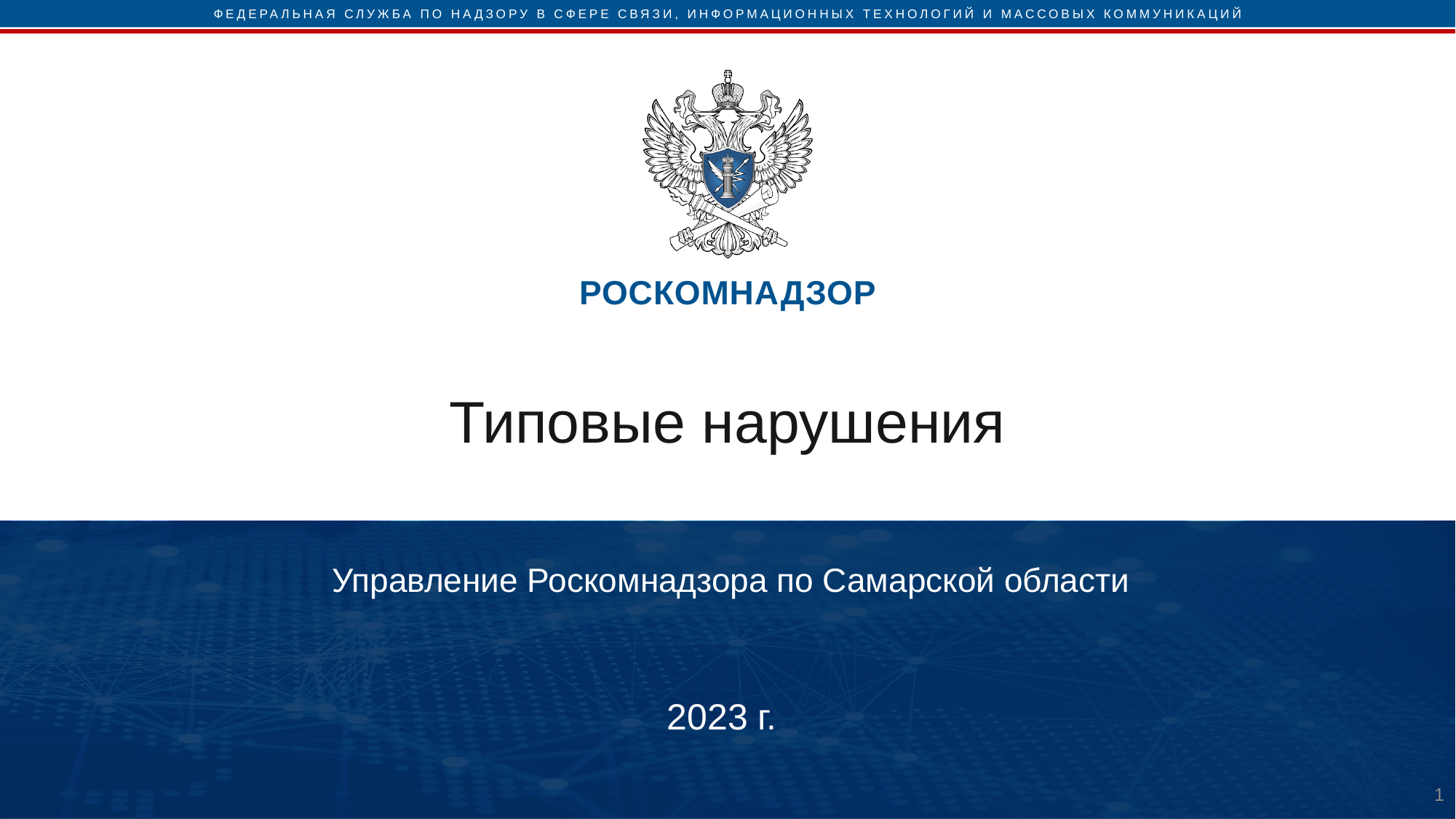

# Типовые нарушения
Управление Роскомнадзора по Самарской области
2023 г.
1